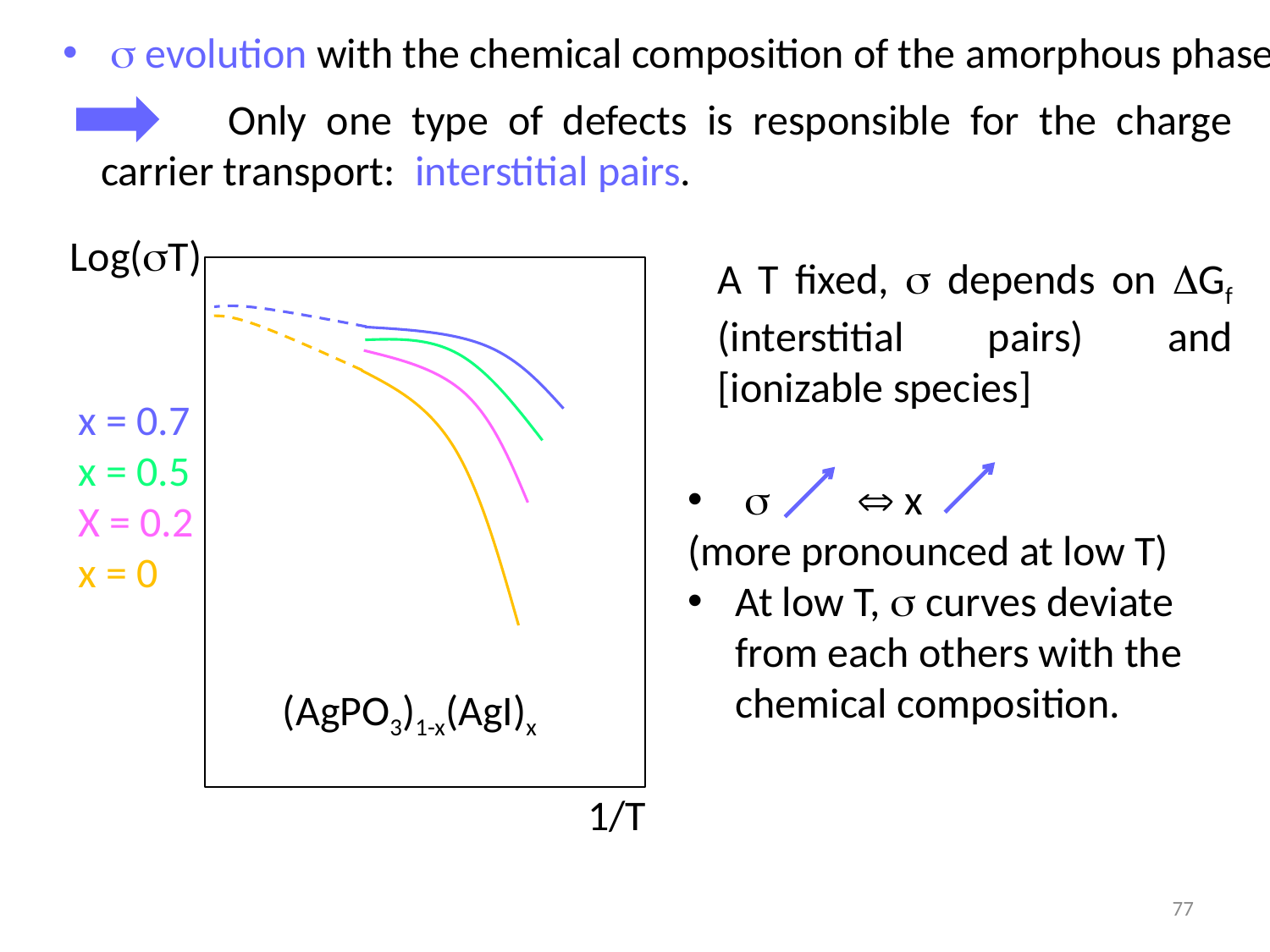

σ evolution with the chemical composition of the amorphous phase
	Only one type of defects is responsible for the charge carrier transport:  interstitial pairs.

Log(σT)
A T fixed, σ depends on ΔGf (interstitial pairs) and [ionizable species]

x = 0.7
x = 0.5
X = 0.2
x = 0
 σ         ⇔ x
(more pronounced at low T)
At low T, σ curves deviate from each others with the chemical composition.
(AgPO3)1-x(AgI)x

1/T
77